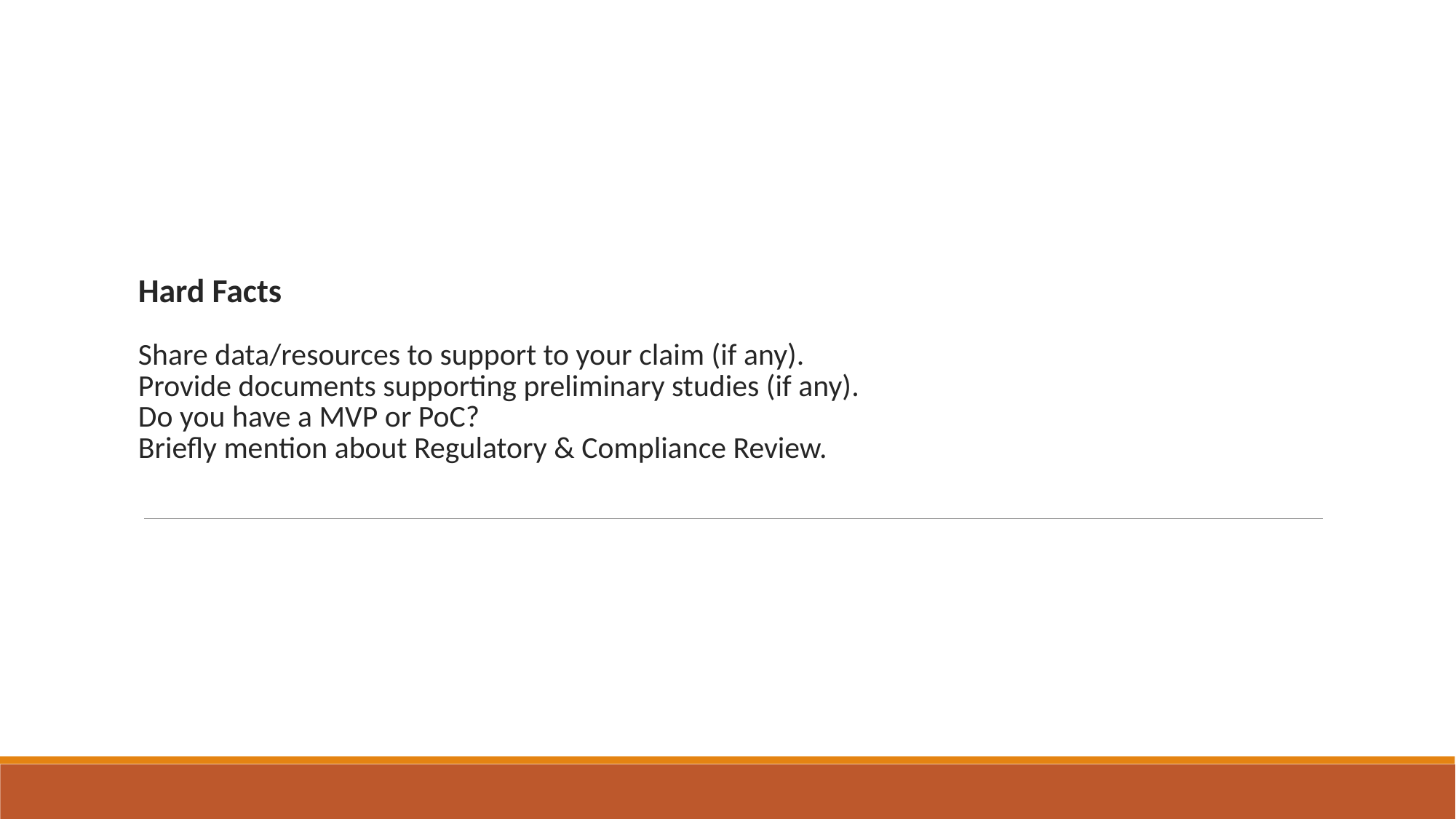

# Hard Facts Share data/resources to support to your claim (if any). Provide documents supporting preliminary studies (if any). Do you have a MVP or PoC? Briefly mention about Regulatory & Compliance Review.